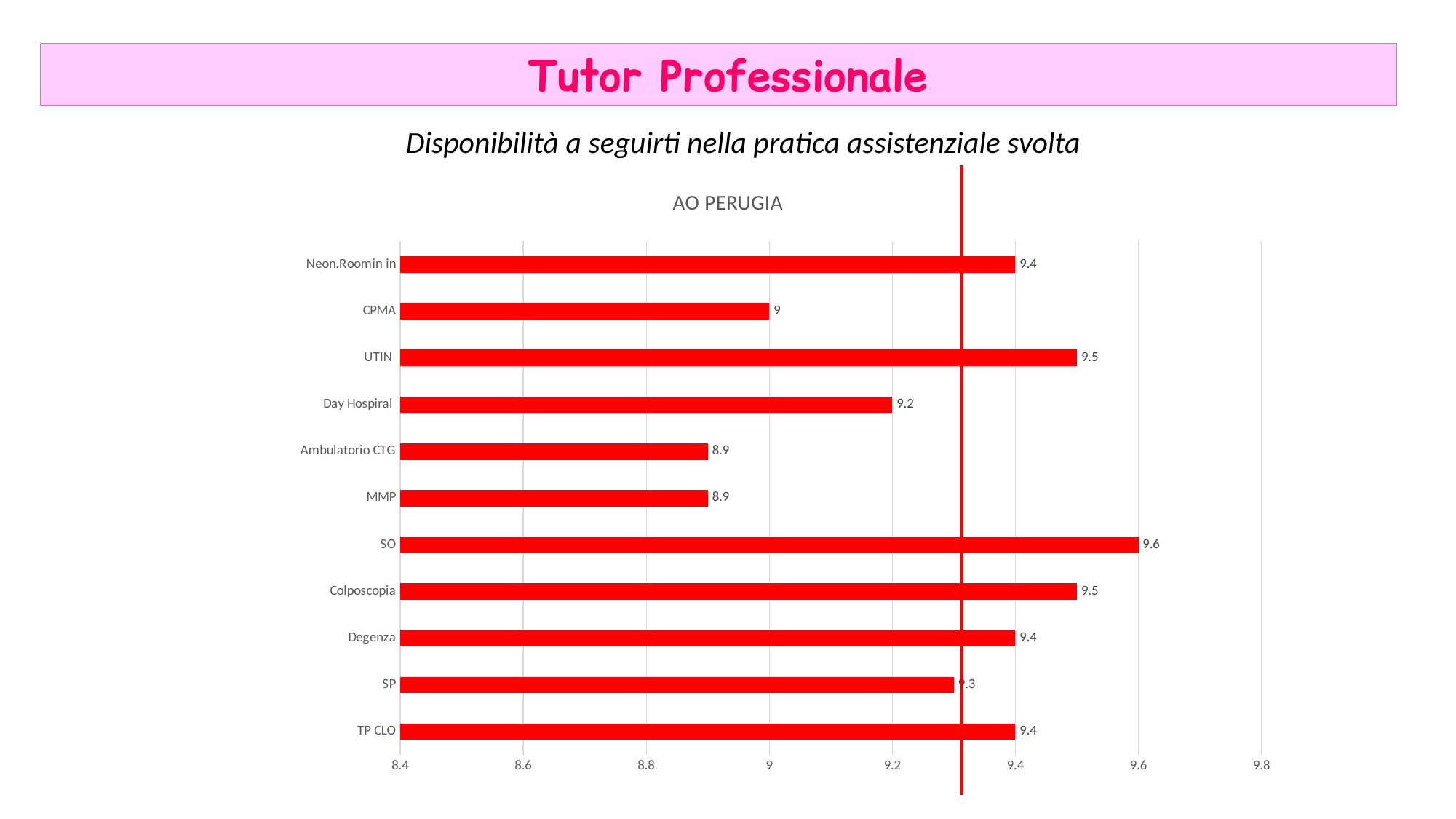

Tutor Professionale
Disponibilità a seguirti nella pratica assistenziale svolta

### Chart: AO PERUGIA

| Category |  |
|---|---|
| TP CLO | 9.4 |
| SP | 9.3 |
| Degenza | 9.4 |
| Colposcopia | 9.5 |
| SO | 9.6 |
| MMP | 8.9 |
| Ambulatorio CTG | 8.9 |
| Day Hospiral  | 9.2 |
| UTIN  | 9.5 |
| CPMA | 9.0 |
| Neon.Roomin in | 9.4 |